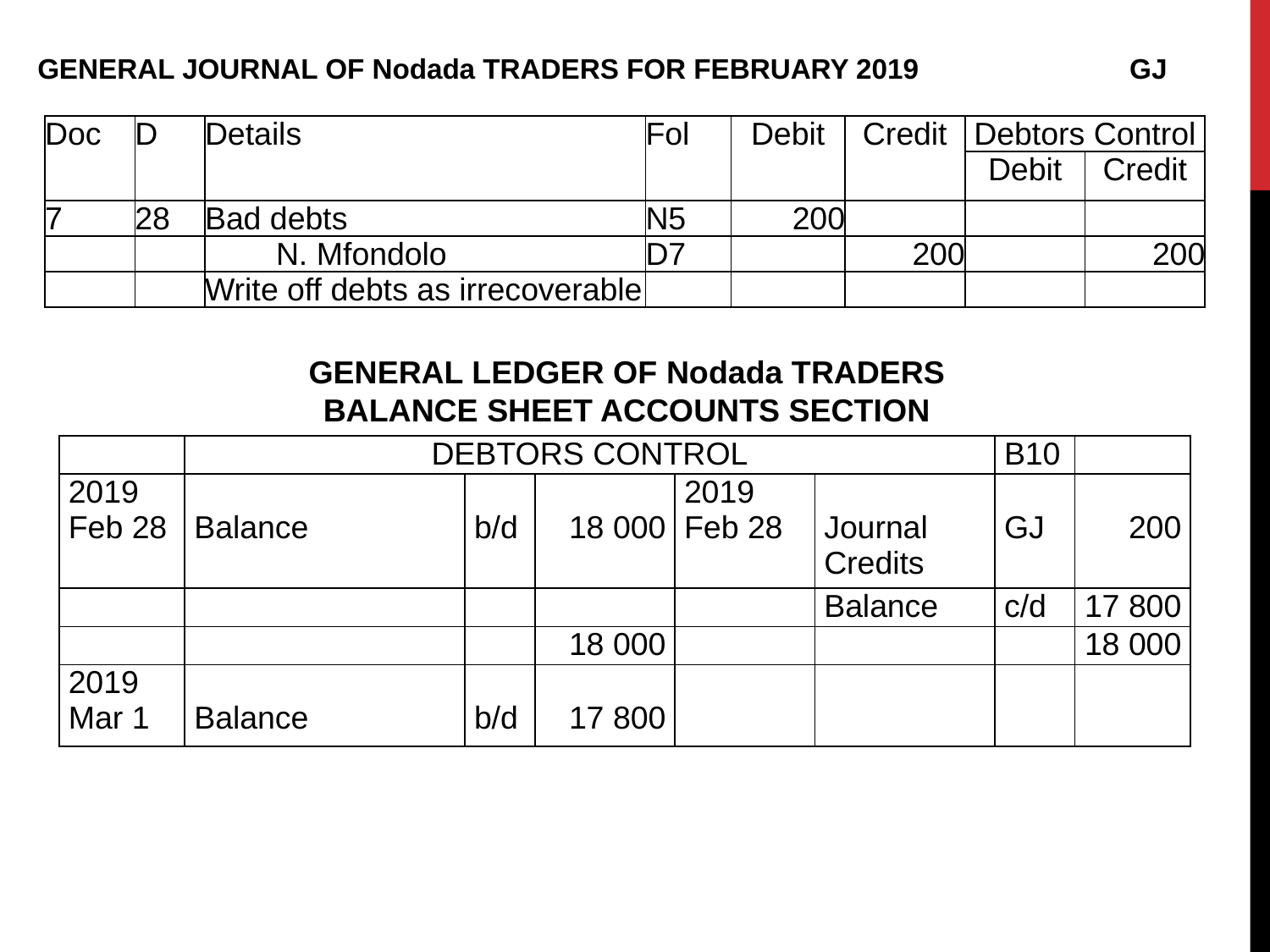

GENERAL JOURNAL OF Nodada TRADERS FOR FEBRUARY 2019                           GJ
| Doc | D | Details | Fol | Debit | Credit | Debtors Control |  |
| --- | --- | --- | --- | --- | --- | --- | --- |
|  |  |  |  |  |  | Debit | Credit |
| 7 | 28 | Bad debts | N5 | 200 |  |  |  |
|  |  | N. Mfondolo | D7 |  | 200 |  | 200 |
|  |  | Write off debts as irrecoverable |  |  |  |  |  |
GENERAL LEDGER OF Nodada TRADERS
BALANCE SHEET ACCOUNTS SECTION
|  | DEBTORS CONTROL |  |  |  |  | B10 |  |
| --- | --- | --- | --- | --- | --- | --- | --- |
| 2019 Feb 28 | Balance | b/d | 18 000 | 2019 Feb 28 | Journal Credits | GJ | 200 |
|  |  |  |  |  | Balance | c/d | 17 800 |
|  |  |  | 18 000 |  |  |  | 18 000 |
| 2019 Mar 1 | Balance | b/d | 17 800 |  |  |  |  |